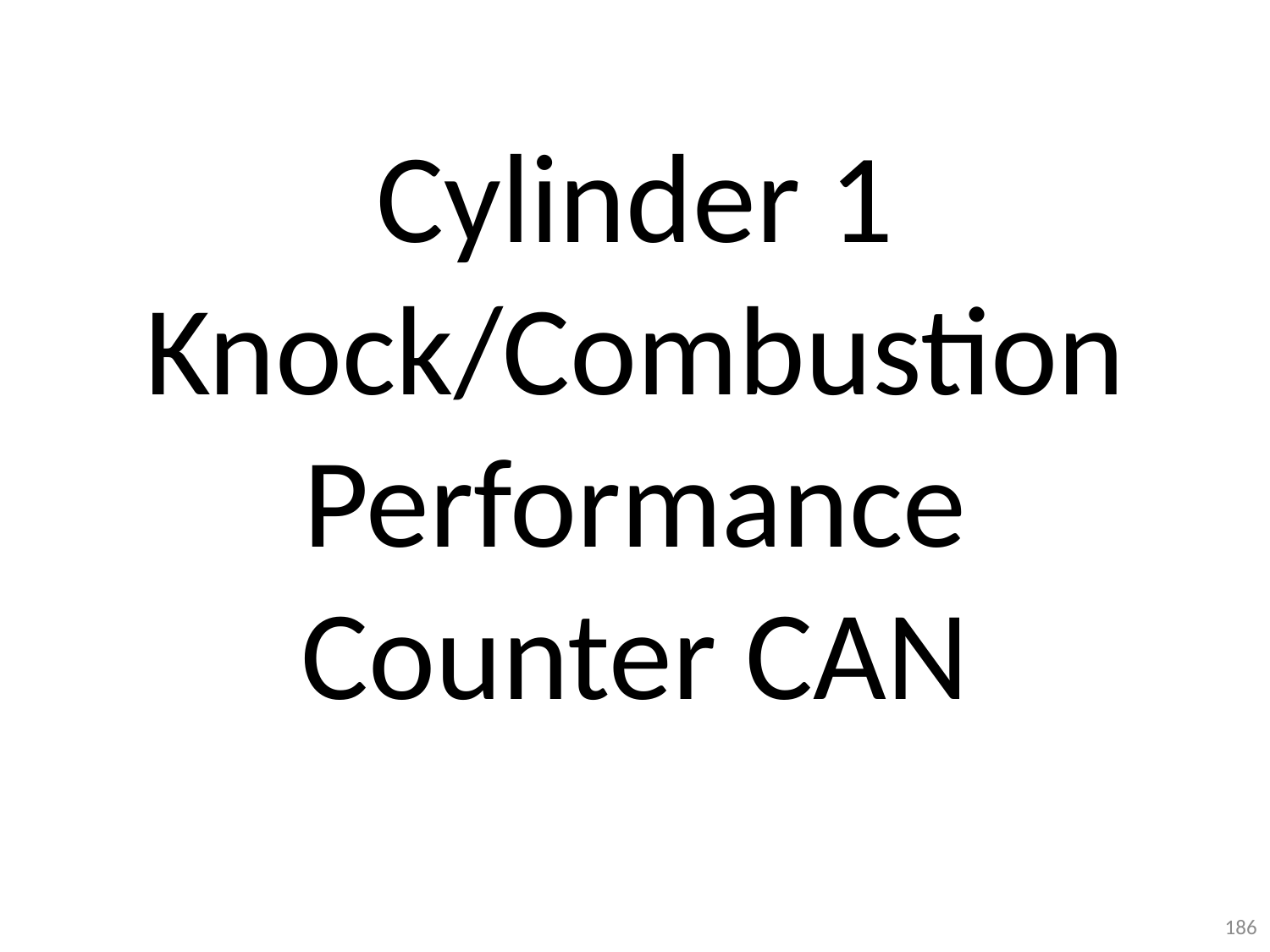

Cylinder 1 Knock/Combustion Performance Counter CAN
186